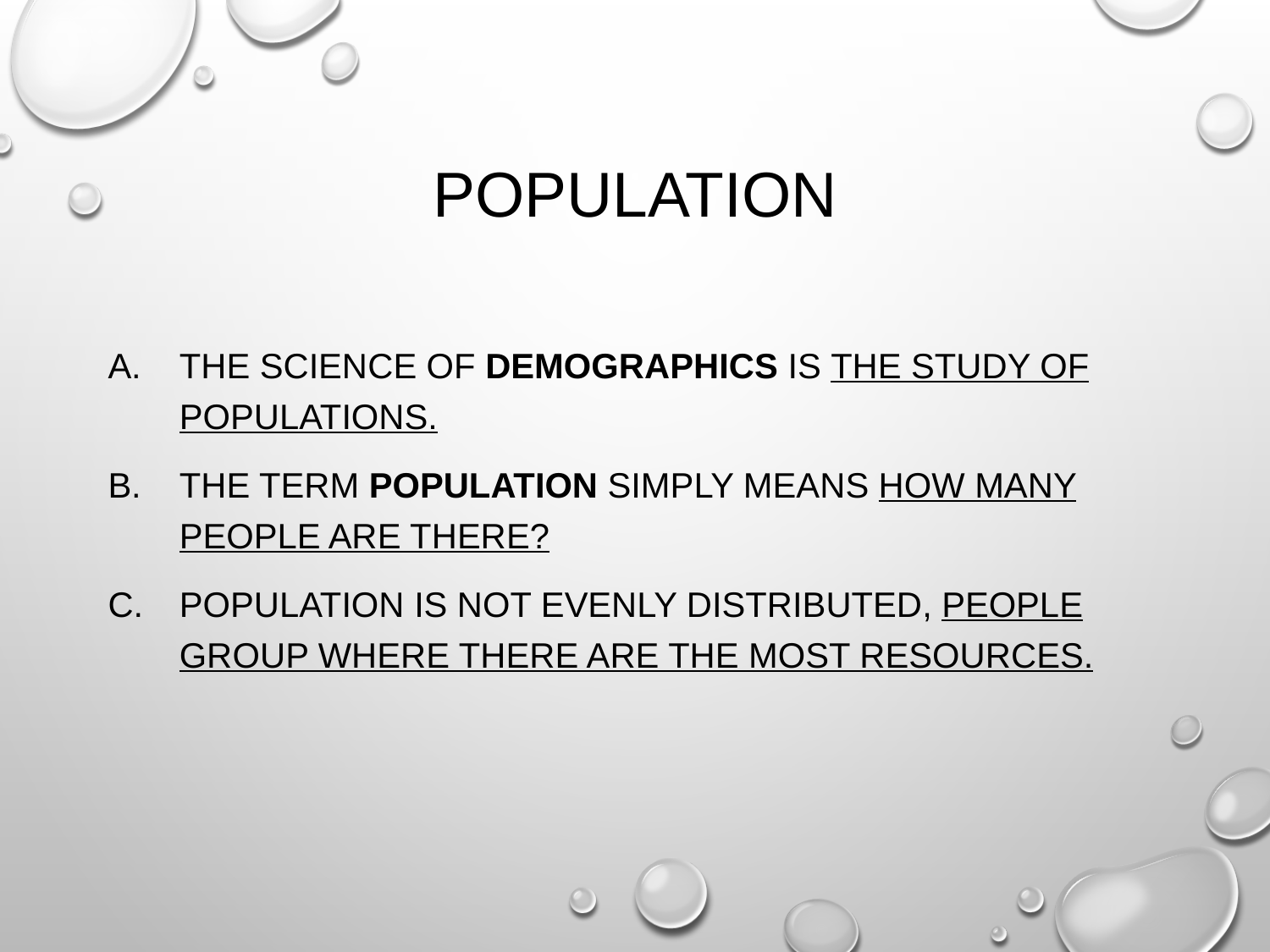

# Population
The science of demographics is the study of populations.
The term population simply means how many people are there?
Population is not evenly distributed, people group where there are the most resources.